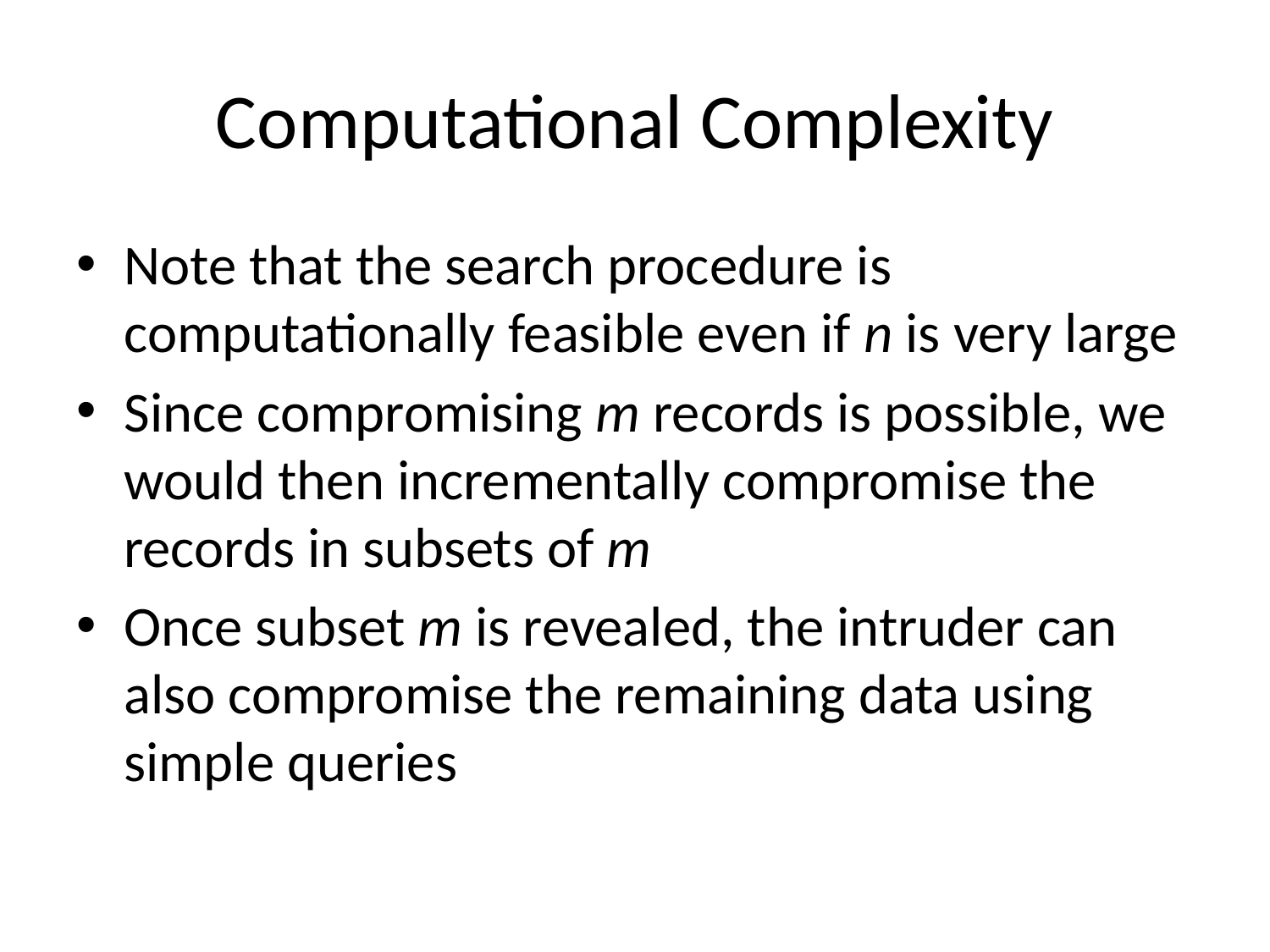

# Computational Complexity
Note that the search procedure is computationally feasible even if n is very large
Since compromising m records is possible, we would then incrementally compromise the records in subsets of m
Once subset m is revealed, the intruder can also compromise the remaining data using simple queries